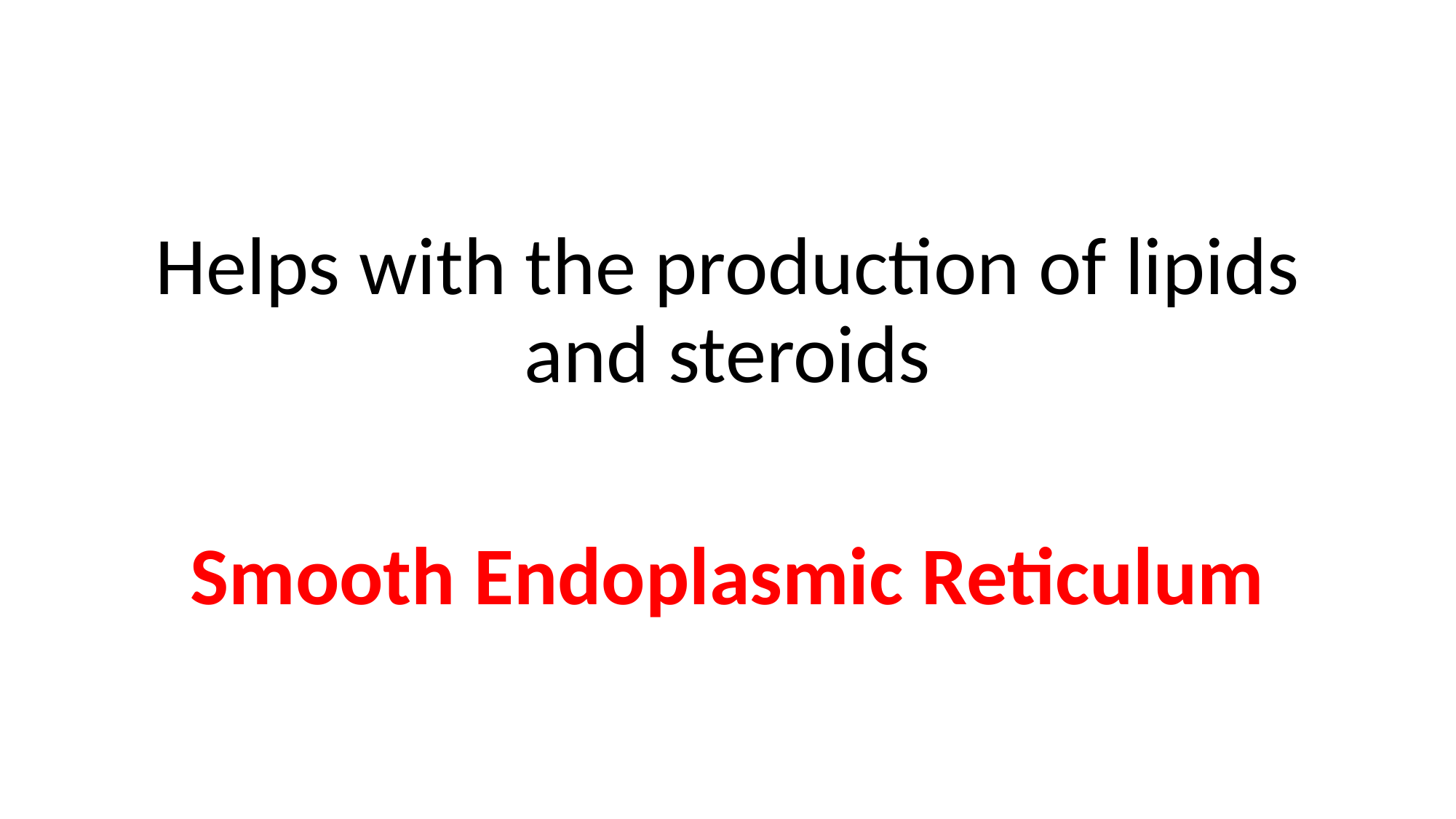

#
Helps with the production of lipids and steroids
Smooth Endoplasmic Reticulum